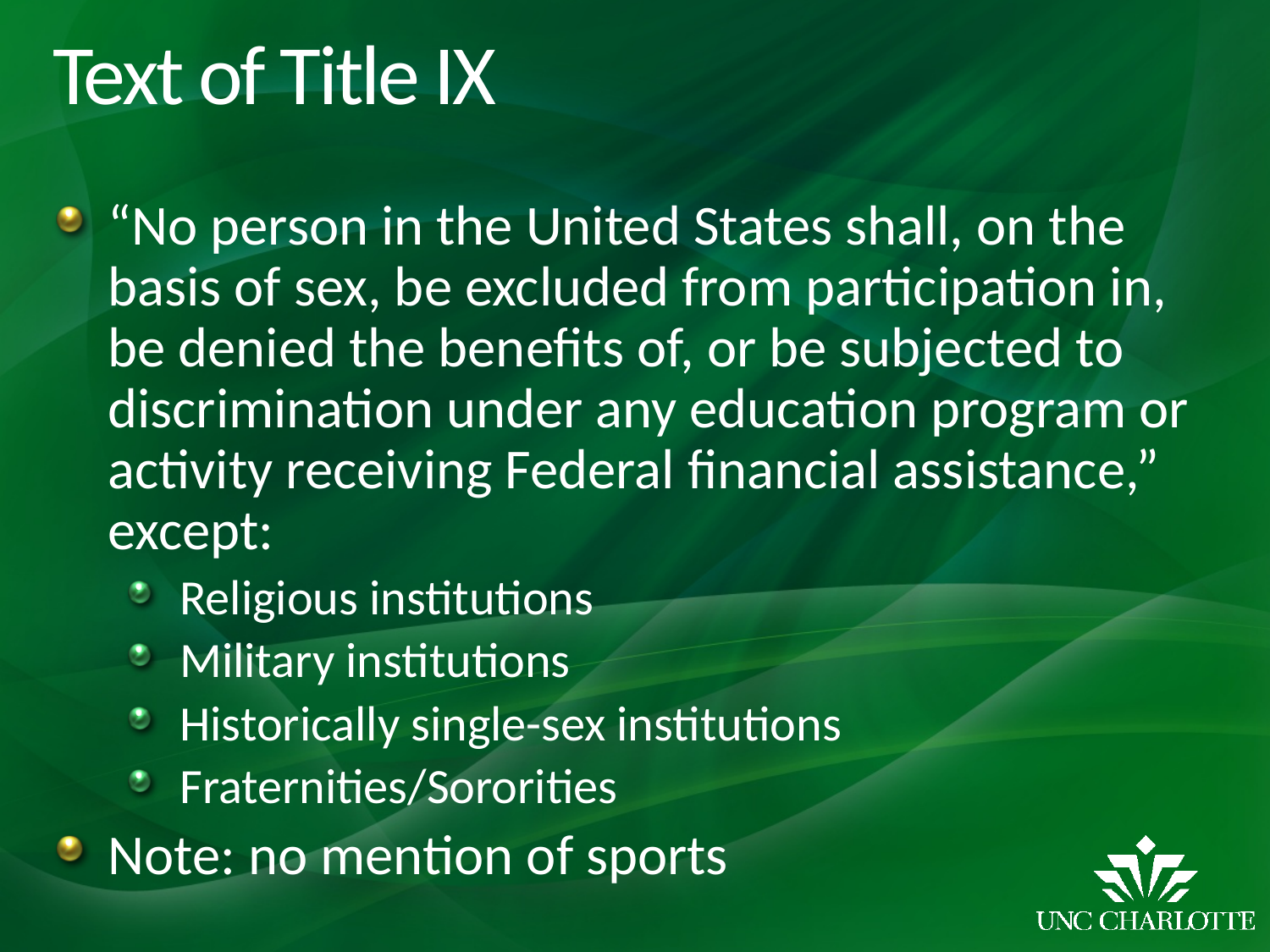

# Text of Title IX
“No person in the United States shall, on the basis of sex, be excluded from participation in, be denied the benefits of, or be subjected to discrimination under any education program or activity receiving Federal financial assistance,” except:
Religious institutions
Military institutions
Historically single-sex institutions
Fraternities/Sororities
Note: no mention of sports